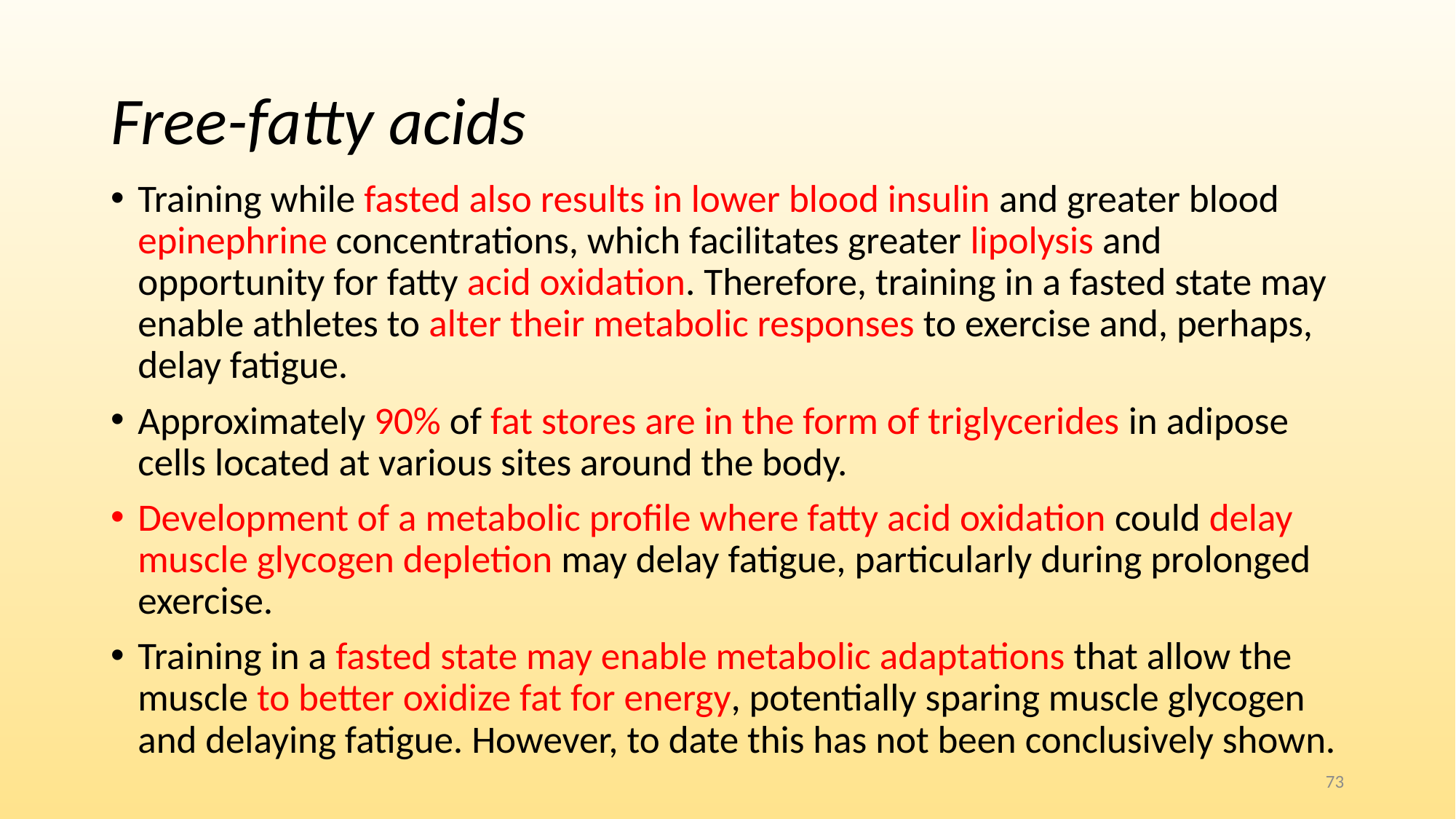

# Free-fatty acids
Training while fasted also results in lower blood insulin and greater blood epinephrine concentrations, which facilitates greater lipolysis and opportunity for fatty acid oxidation. Therefore, training in a fasted state may enable athletes to alter their metabolic responses to exercise and, perhaps, delay fatigue.
Approximately 90% of fat stores are in the form of triglycerides in adipose cells located at various sites around the body.
Development of a metabolic profile where fatty acid oxidation could delay muscle glycogen depletion may delay fatigue, particularly during prolonged exercise.
Training in a fasted state may enable metabolic adaptations that allow the muscle to better oxidize fat for energy, potentially sparing muscle glycogen and delaying fatigue. However, to date this has not been conclusively shown.
73